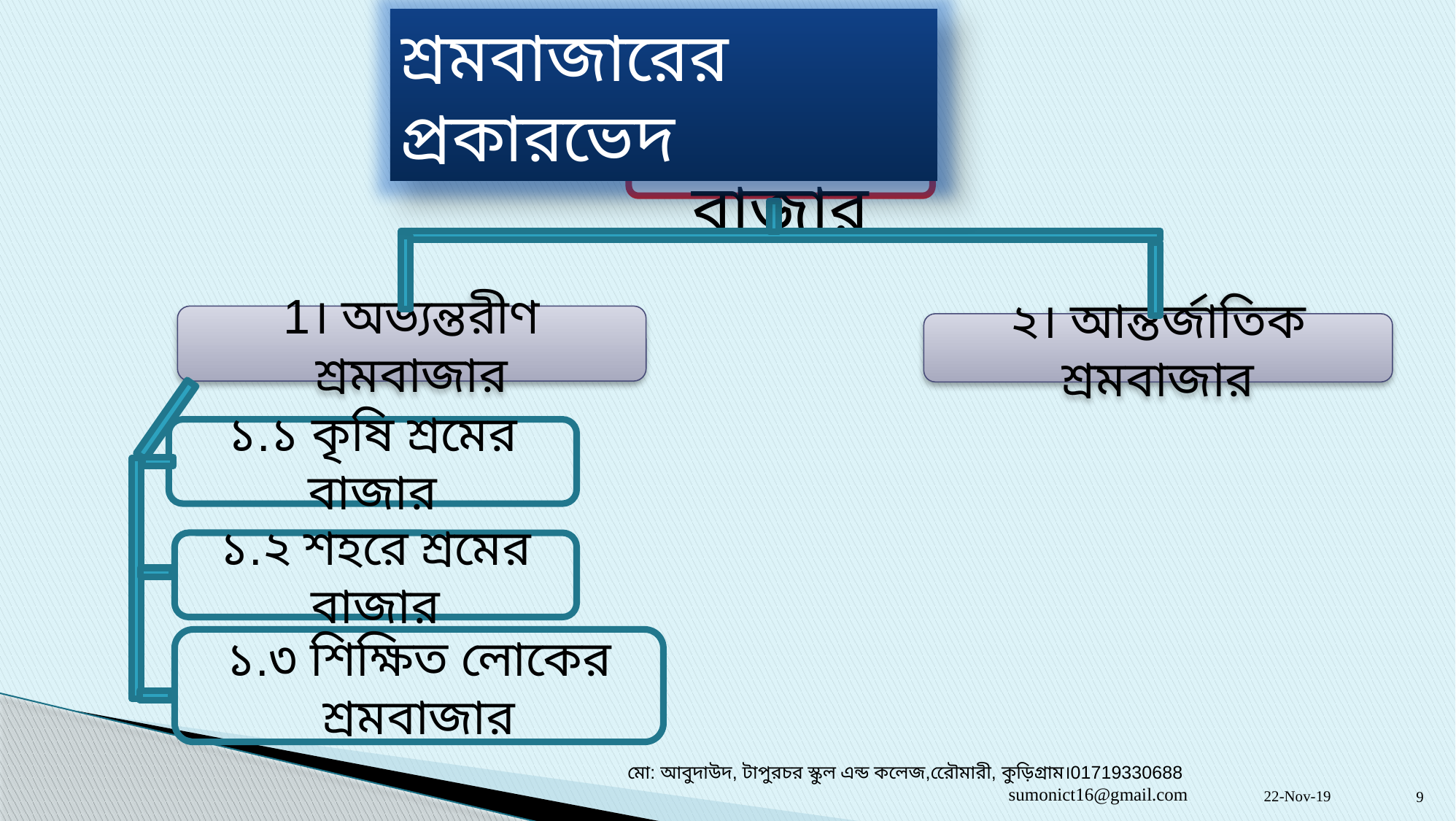

শ্রমবাজারের প্রকারভেদ
শ্রম বাজার

1। অভ্যন্তরীণ শ্রমবাজার
২। আন্তর্জাতিক শ্রমবাজার

১.১ কৃষি শ্রমের বাজার

১.২ শহরে শ্রমের বাজার

১.৩ শিক্ষিত লোকের শ্রমবাজার

মো: আবুদাউদ, টাপুরচর স্কুল এন্ড কলেজ,রেৌমারী, কুড়িগ্রাম।01719330688  sumonict16@gmail.com
22-Nov-19
9